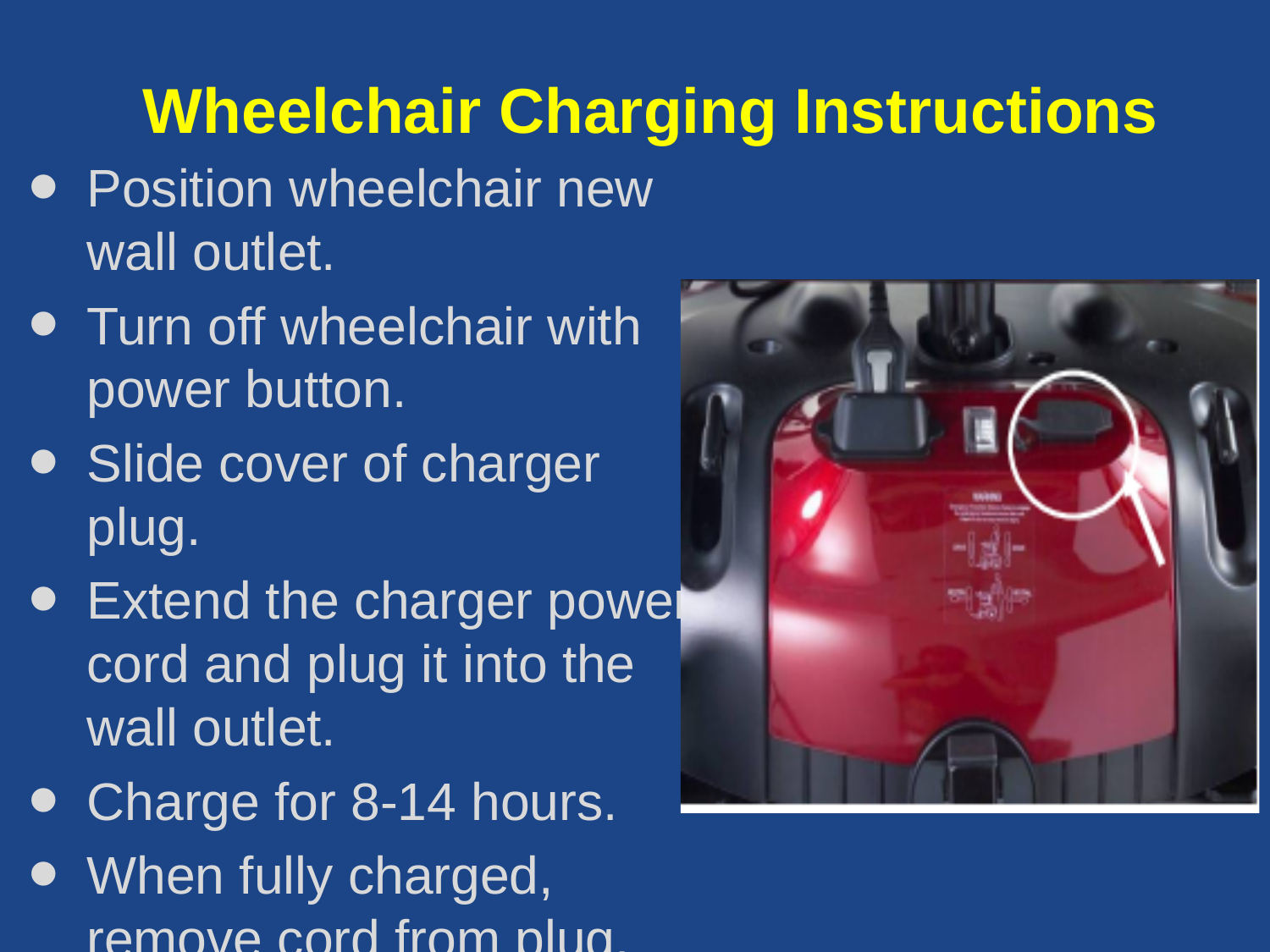

# Wheelchair Charging Instructions
Position wheelchair new wall outlet.
Turn off wheelchair with power button.
Slide cover of charger plug.
Extend the charger power cord and plug it into the wall outlet.
Charge for 8-14 hours.
When fully charged, remove cord from plug.